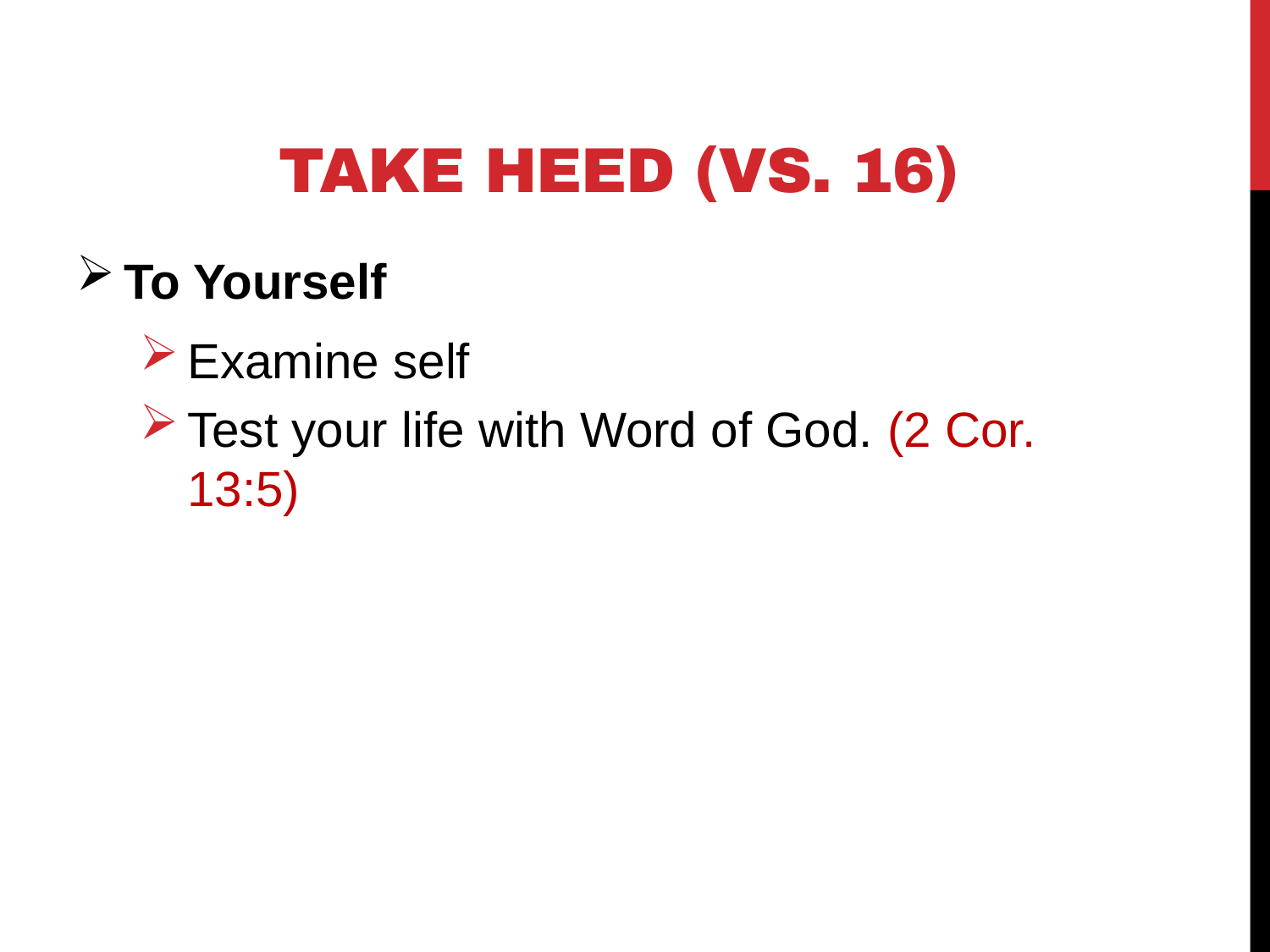

# Take heed (vs. 16)
To Yourself
Examine self
Test your life with Word of God. (2 Cor. 13:5)